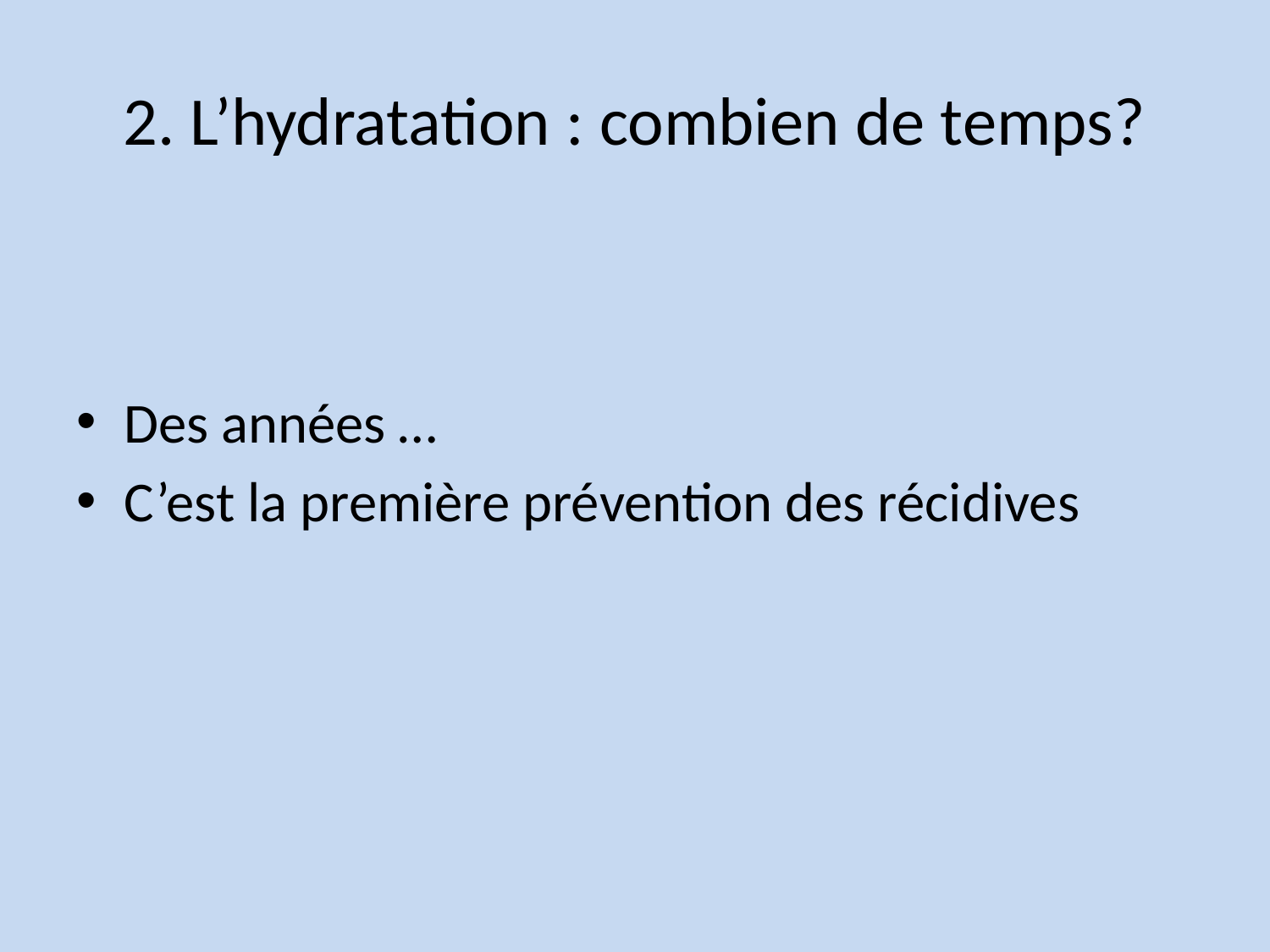

# 2. L’hydratation : combien de temps?

Des années …
C’est la première prévention des récidives